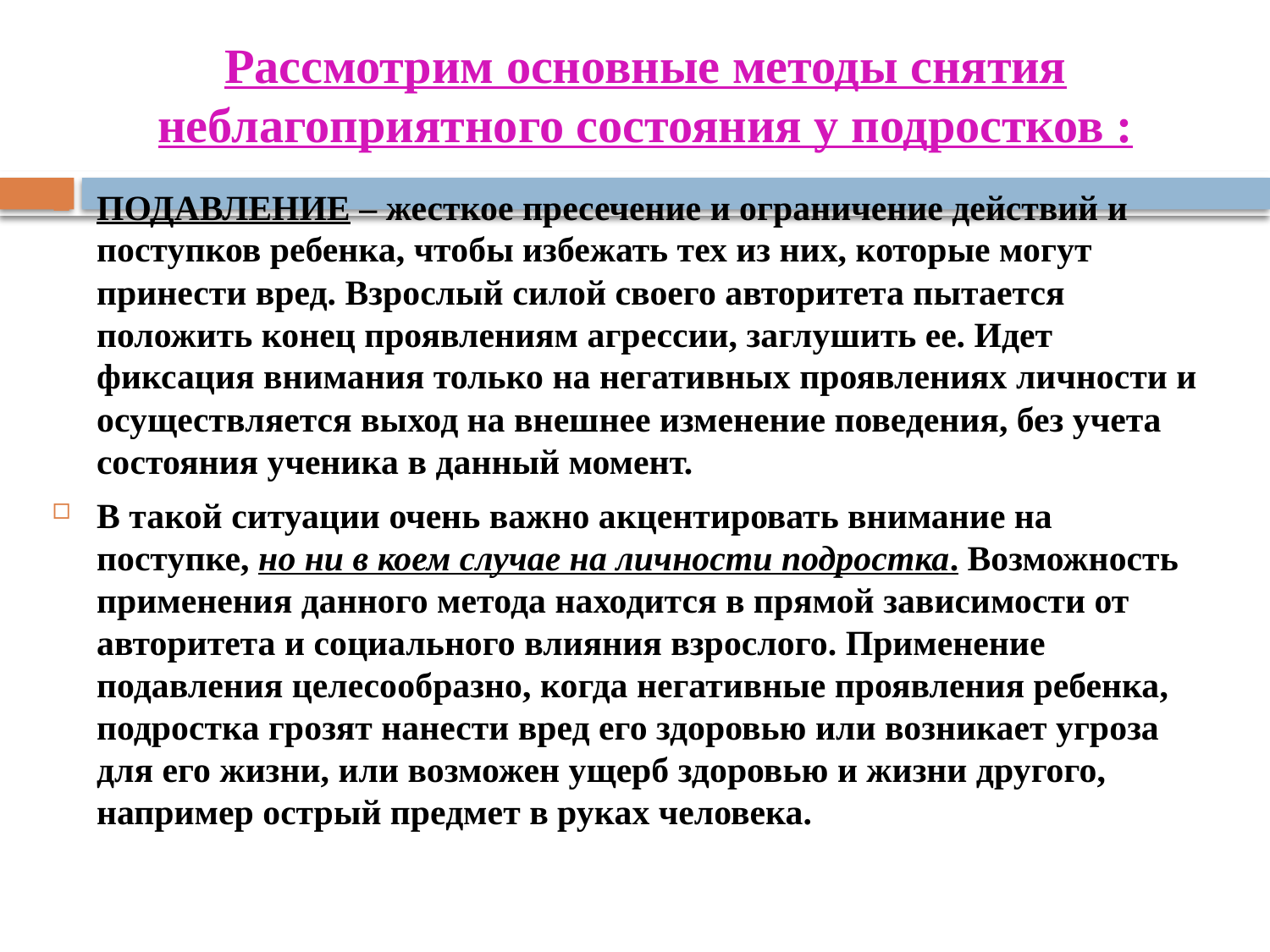

# Рассмотрим основные методы снятия неблагоприятного состояния у подростков :
ПОДАВЛЕНИЕ – жесткое пресечение и ограничение действий и поступков ребенка, чтобы избежать тех из них, которые могут принести вред. Взрослый силой своего авторитета пытается положить конец проявлениям агрессии, заглушить ее. Идет фиксация внимания только на негативных проявлениях личности и осуществляется выход на внешнее изменение поведения, без учета состояния ученика в данный момент.
В такой ситуации очень важно акцентировать внимание на поступке, но ни в коем случае на личности подростка. Возможность применения данного метода находится в прямой зависимости от авторитета и социального влияния взрослого. Применение подавления целесообразно, когда негативные проявления ребенка, подростка грозят нанести вред его здоровью или возникает угроза для его жизни, или возможен ущерб здоровью и жизни другого, например острый предмет в руках человека.